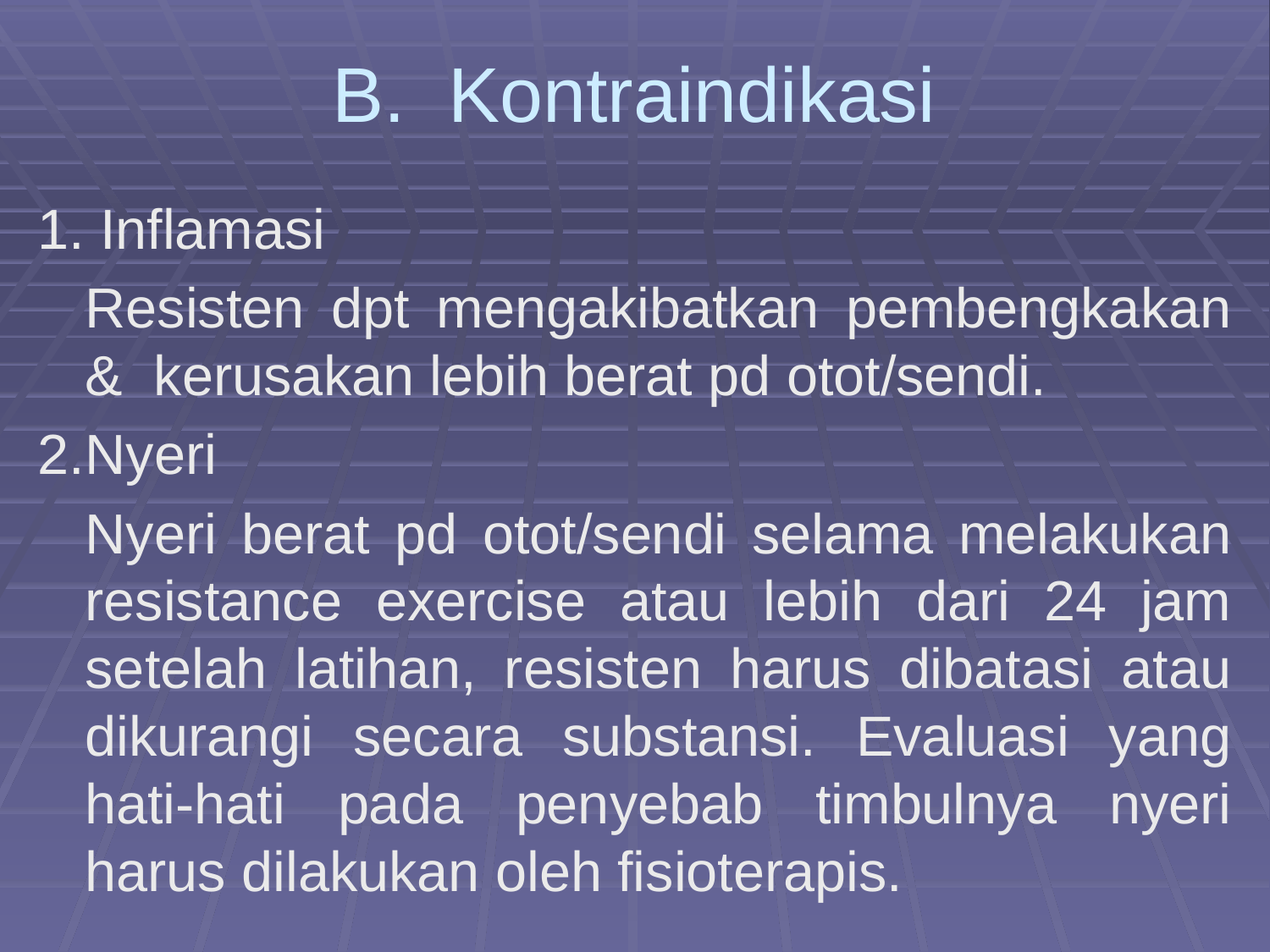

# B.  Kontraindikasi
1. Inflamasi
	Resisten dpt mengakibatkan pembengkakan &  kerusakan lebih berat pd otot/sendi.
2.	Nyeri
	Nyeri berat pd otot/sendi selama melakukan resistance exercise atau lebih dari 24 jam setelah latihan, resisten harus dibatasi atau dikurangi secara substansi. Evaluasi yang hati-hati pada penyebab timbulnya nyeri harus dilakukan oleh fisioterapis.